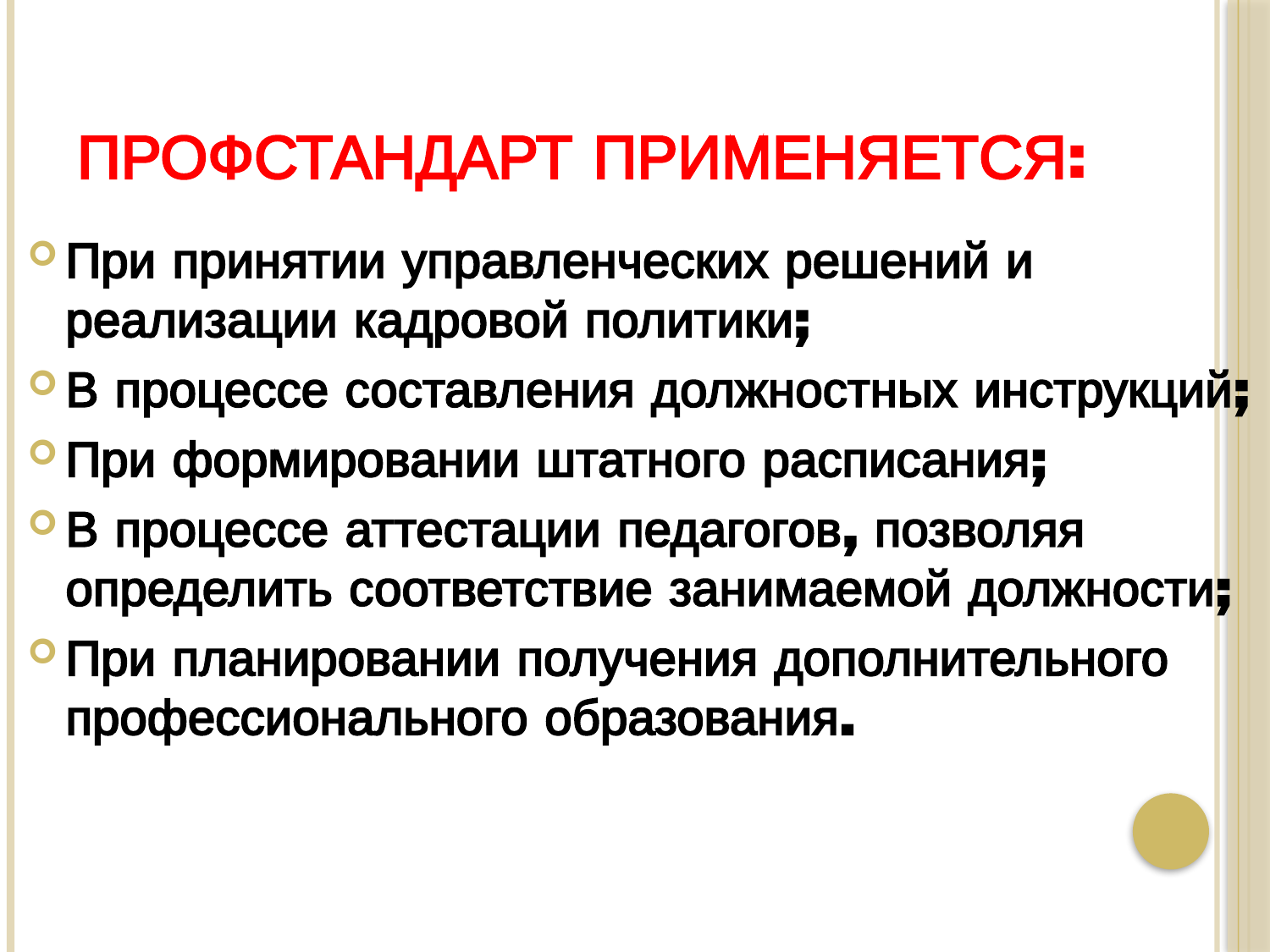

# Профстандарт применяется:
При принятии управленческих решений и реализации кадровой политики;
В процессе составления должностных инструкций;
При формировании штатного расписания;
В процессе аттестации педагогов, позволяя определить соответствие занимаемой должности;
При планировании получения дополнительного профессионального образования.